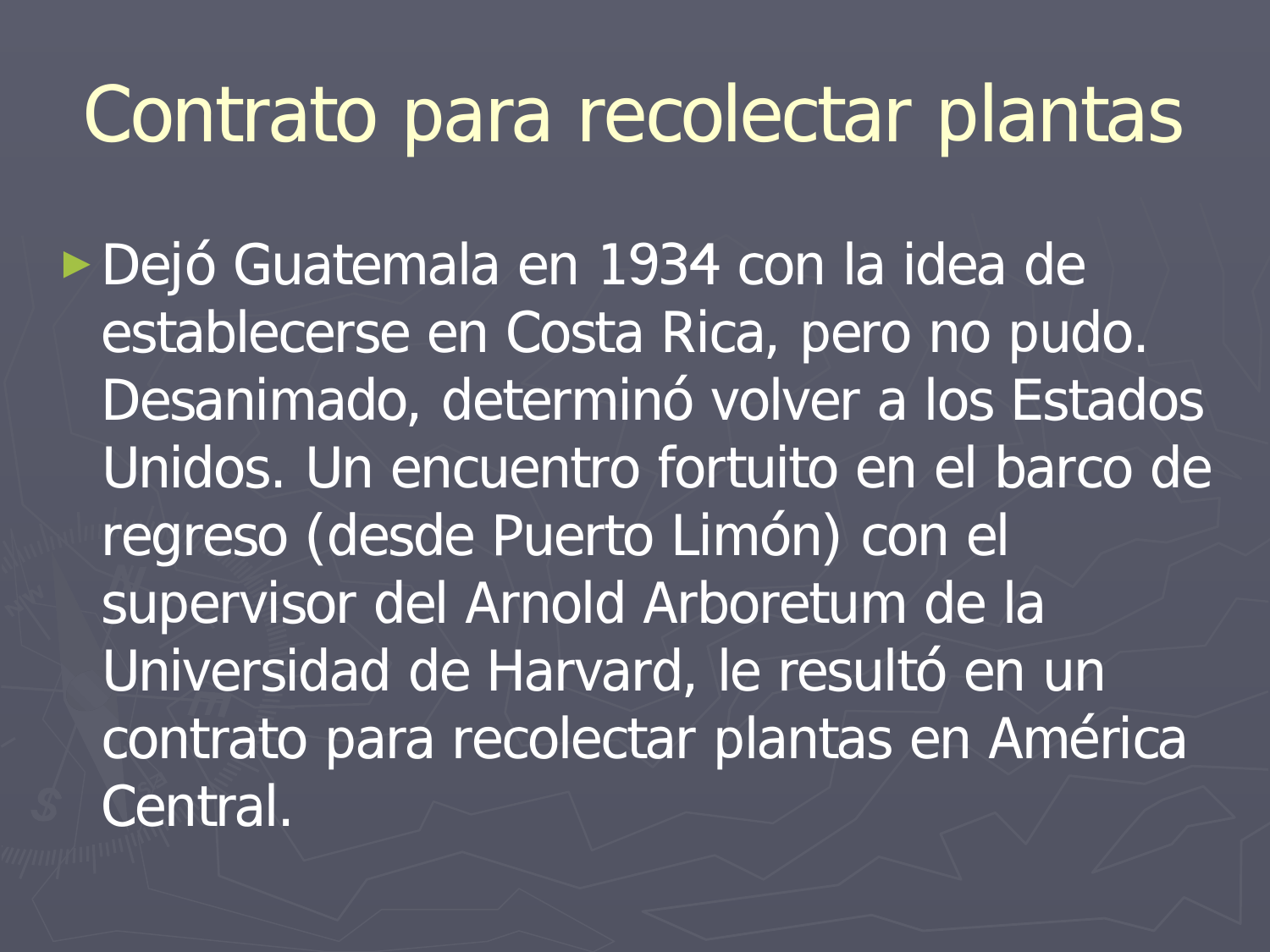

# Contrato para recolectar plantas
Dejó Guatemala en 1934 con la idea de establecerse en Costa Rica, pero no pudo. Desanimado, determinó volver a los Estados Unidos. Un encuentro fortuito en el barco de regreso (desde Puerto Limón) con el supervisor del Arnold Arboretum de la Universidad de Harvard, le resultó en un contrato para recolectar plantas en América Central.